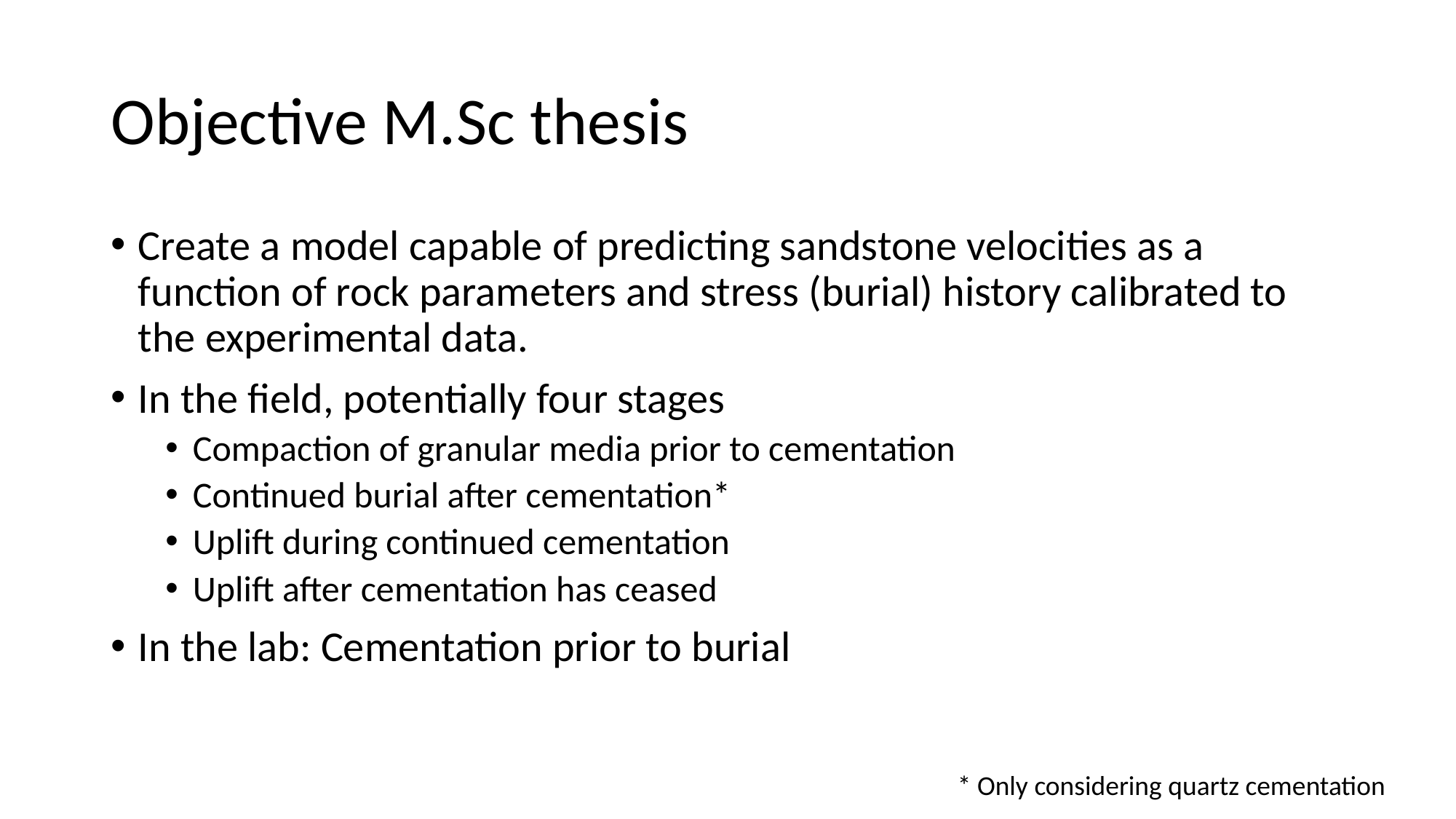

# Objective M.Sc thesis
Create a model capable of predicting sandstone velocities as a function of rock parameters and stress (burial) history calibrated to the experimental data.
In the field, potentially four stages
Compaction of granular media prior to cementation
Continued burial after cementation*
Uplift during continued cementation
Uplift after cementation has ceased
In the lab: Cementation prior to burial

* Only considering quartz cementation